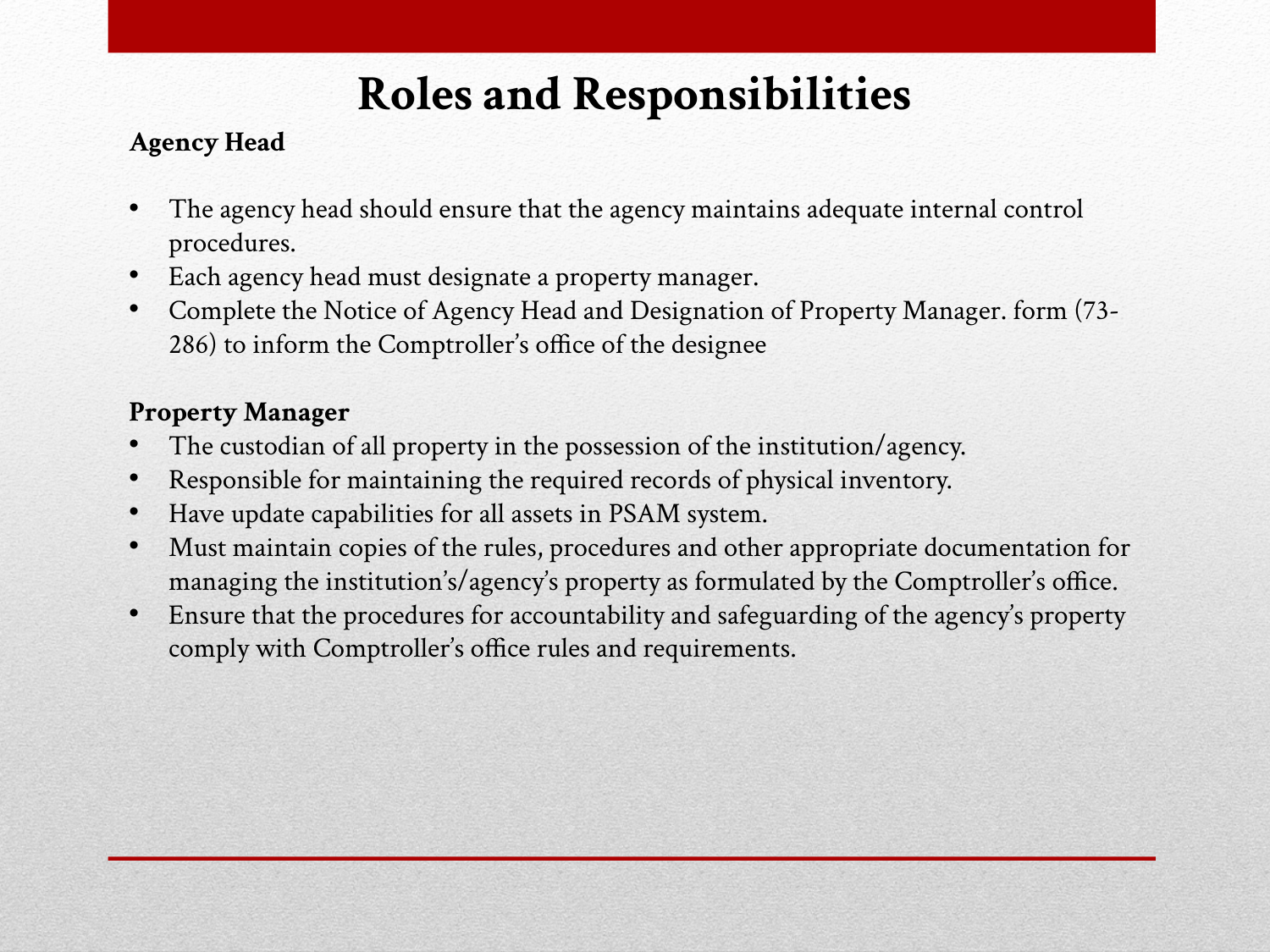

Roles and Responsibilities
#

Agency Head

The agency head should ensure that the agency maintains adequate internal control procedures.
Each agency head must designate a property manager.
Complete the Notice of Agency Head and Designation of Property Manager. form (73-286) to inform the Comptroller’s office of the designee

Property Manager
The custodian of all property in the possession of the institution/agency.
Responsible for maintaining the required records of physical inventory.
Have update capabilities for all assets in PSAM system.
Must maintain copies of the rules, procedures and other appropriate documentation for managing the institution’s/agency’s property as formulated by the Comptroller’s office.
Ensure that the procedures for accountability and safeguarding of the agency’s property comply with Comptroller’s office rules and requirements.